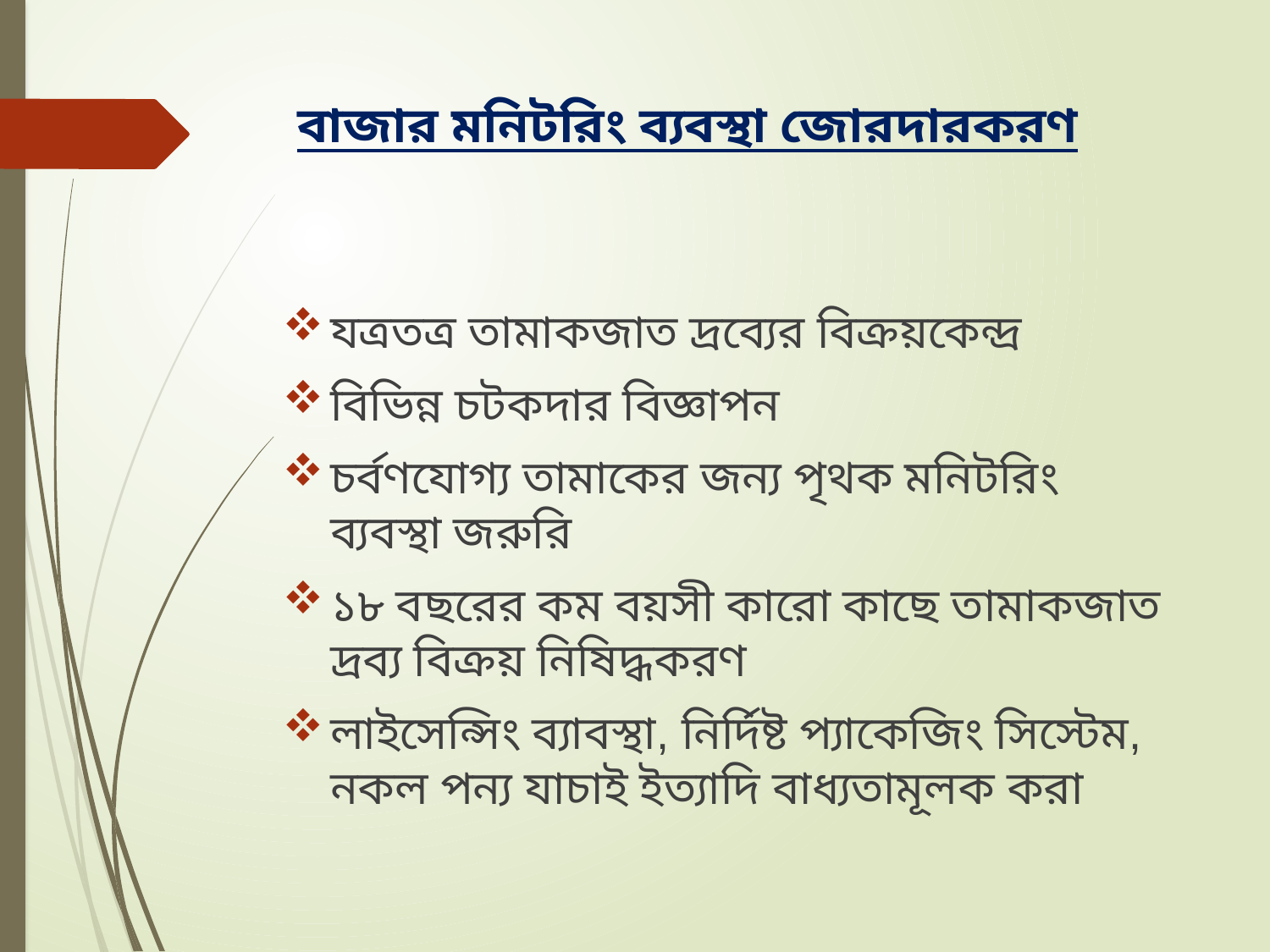

# বাজার মনিটরিং ব্যবস্থা জোরদারকরণ
যত্রতত্র তামাকজাত দ্রব্যের বিক্রয়কেন্দ্র
বিভিন্ন চটকদার বিজ্ঞাপন
চর্বণযোগ্য তামাকের জন্য পৃথক মনিটরিং ব্যবস্থা জরুরি
১৮ বছরের কম বয়সী কারো কাছে তামাকজাত দ্রব্য বিক্রয় নিষিদ্ধকরণ
লাইসেন্সিং ব্যাবস্থা, নির্দিষ্ট প্যাকেজিং সিস্টেম, নকল পন্য যাচাই ইত্যাদি বাধ্যতামূলক করা